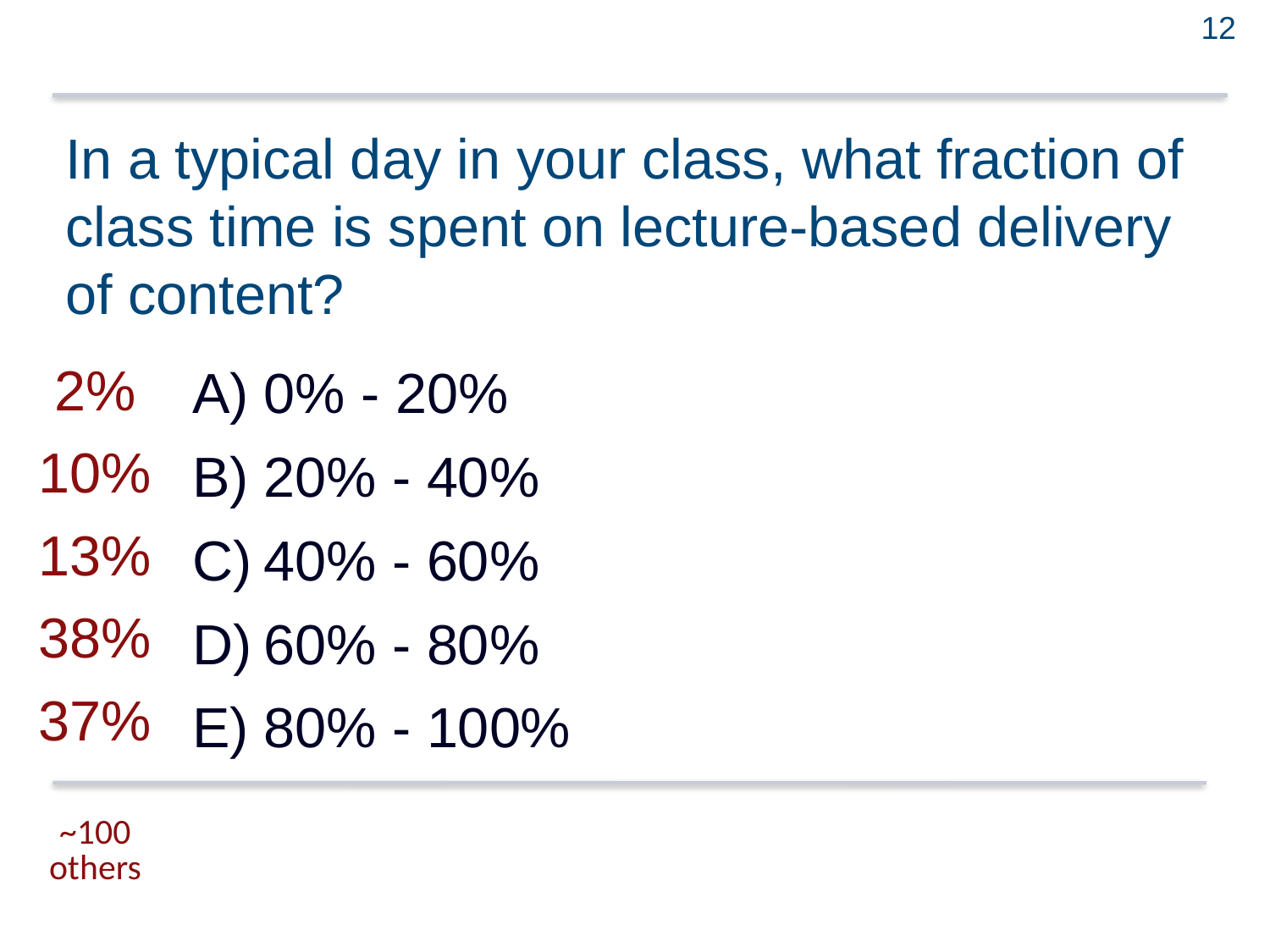

12
In a typical day in your class, what fraction of class time is spent on lecture-based delivery of content?
0% - 20%
20% - 40%
40% - 60%
60% - 80%
80% - 100%
| 2% |
| --- |
| 10% |
| 13% |
| 38% |
| 37% |
| ~100 others |